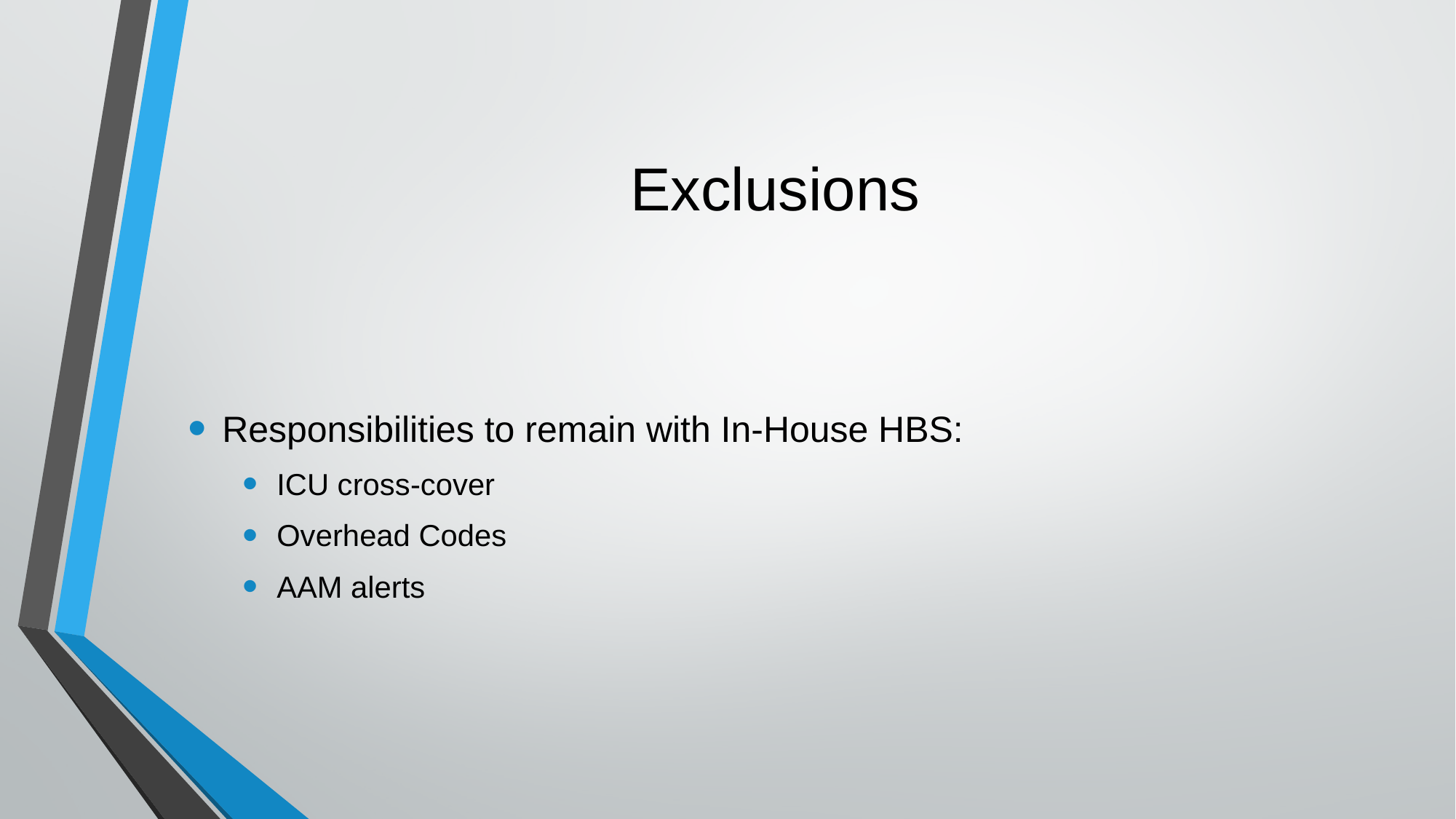

# Exclusions
Responsibilities to remain with In-House HBS:
ICU cross-cover
Overhead Codes
AAM alerts